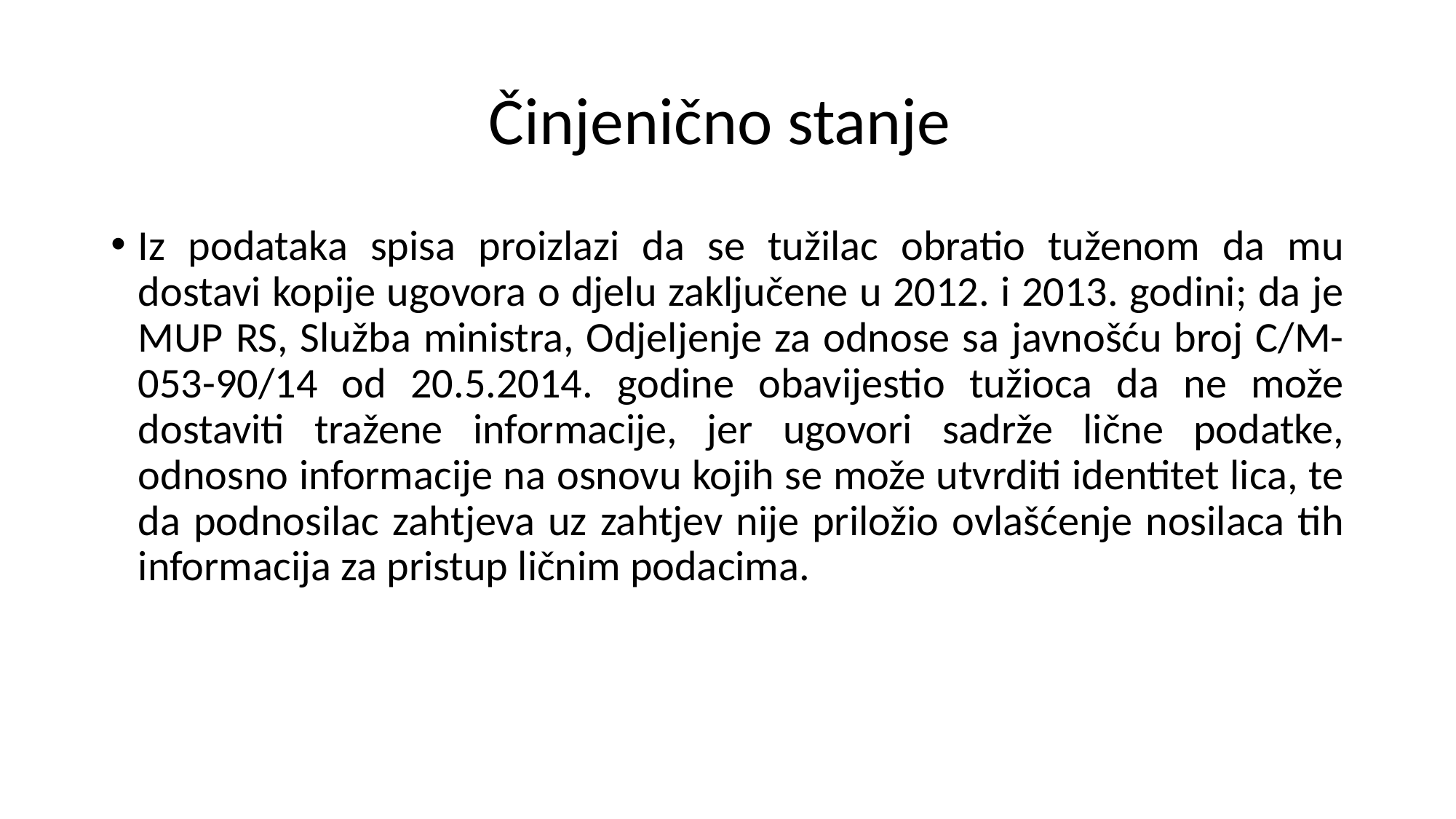

# Činjenično stanje
Iz podataka spisa proizlazi da se tužilac obratio tuženom da mu dostavi kopije ugovora o djelu zaključene u 2012. i 2013. godini; da je MUP RS, Služba ministra, Odjeljenje za odnose sa javnošću broj C/M-053-90/14 od 20.5.2014. godine obavijestio tužioca da ne može dostaviti tražene informacije, jer ugovori sadrže lične podatke, odnosno informacije na osnovu kojih se može utvrditi identitet lica, te da podnosilac zahtjeva uz zahtjev nije priložio ovlašćenje nosilaca tih informacija za pristup ličnim podacima.